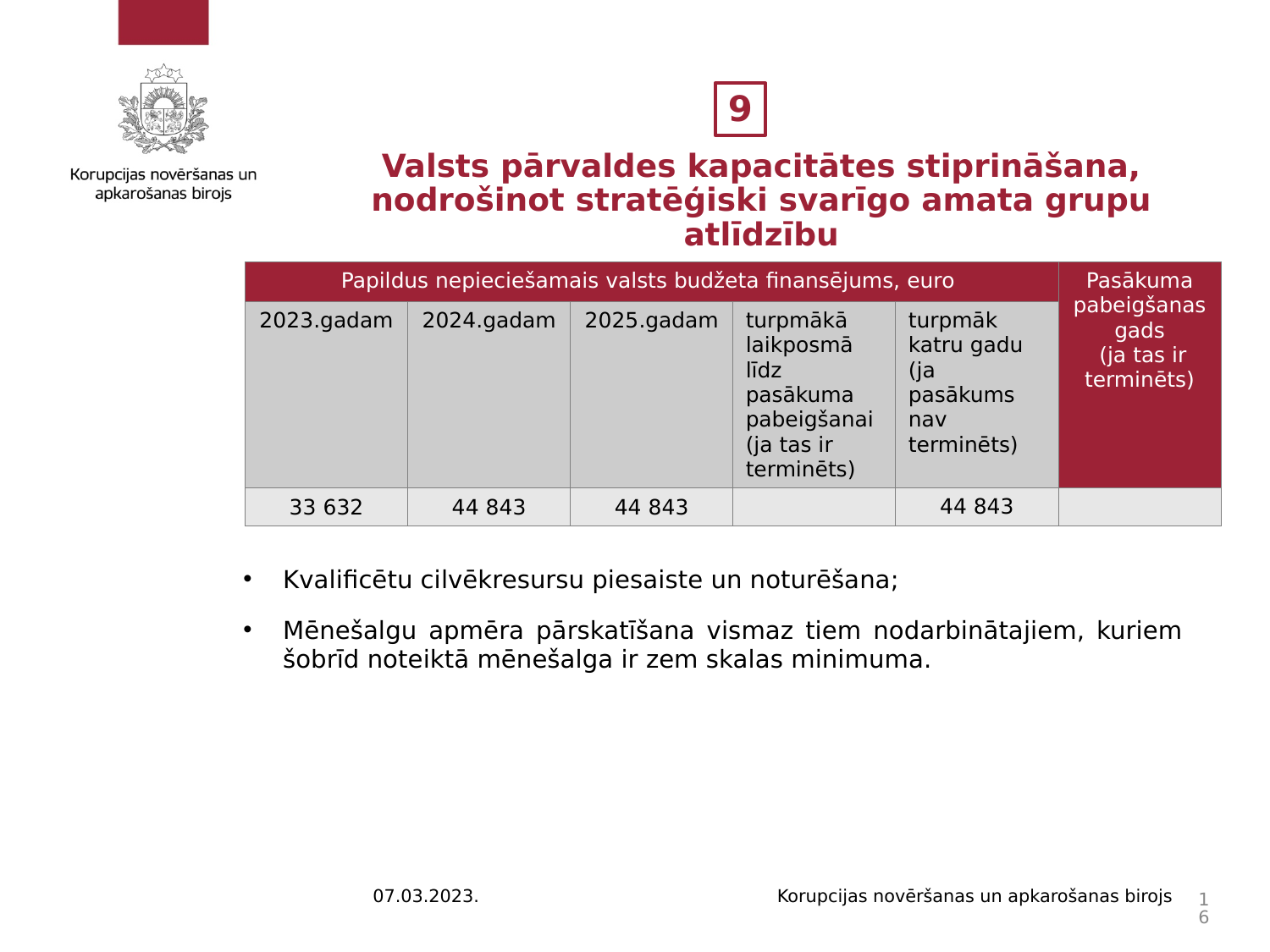

9

Valsts pārvaldes kapacitātes stiprināšana, nodrošinot stratēģiski svarīgo amata grupu atlīdzību

#
| Papildus nepieciešamais valsts budžeta finansējums, euro | 2024.gadam | 2025.gadam | turpmākā laikposmā līdz pasākuma pabeigšanai (ja tas ir terminēts) | turpmāk katru gadu (ja pasākums nav terminēts) | Pasākuma pabeigšanas gads (ja tas ir terminēts) |
| --- | --- | --- | --- | --- | --- |
| 2023.gadam | 2024.gadam | 2025.gadam | turpmākā laikposmā līdz pasākuma pabeigšanai (ja tas ir terminēts) | turpmāk katru gadu (ja pasākums nav terminēts) | Pasākuma pabeigšanas gads (ja tas ir terminēts) |
| 33 632 | 44 843 | 44 843 |  | 44 843 |  |
Kvalificētu cilvēkresursu piesaiste un noturēšana;
Mēnešalgu apmēra pārskatīšana vismaz tiem nodarbinātajiem, kuriem šobrīd noteiktā mēnešalga ir zem skalas minimuma.

07.03.2023.
Korupcijas novēršanas un apkarošanas birojs

16